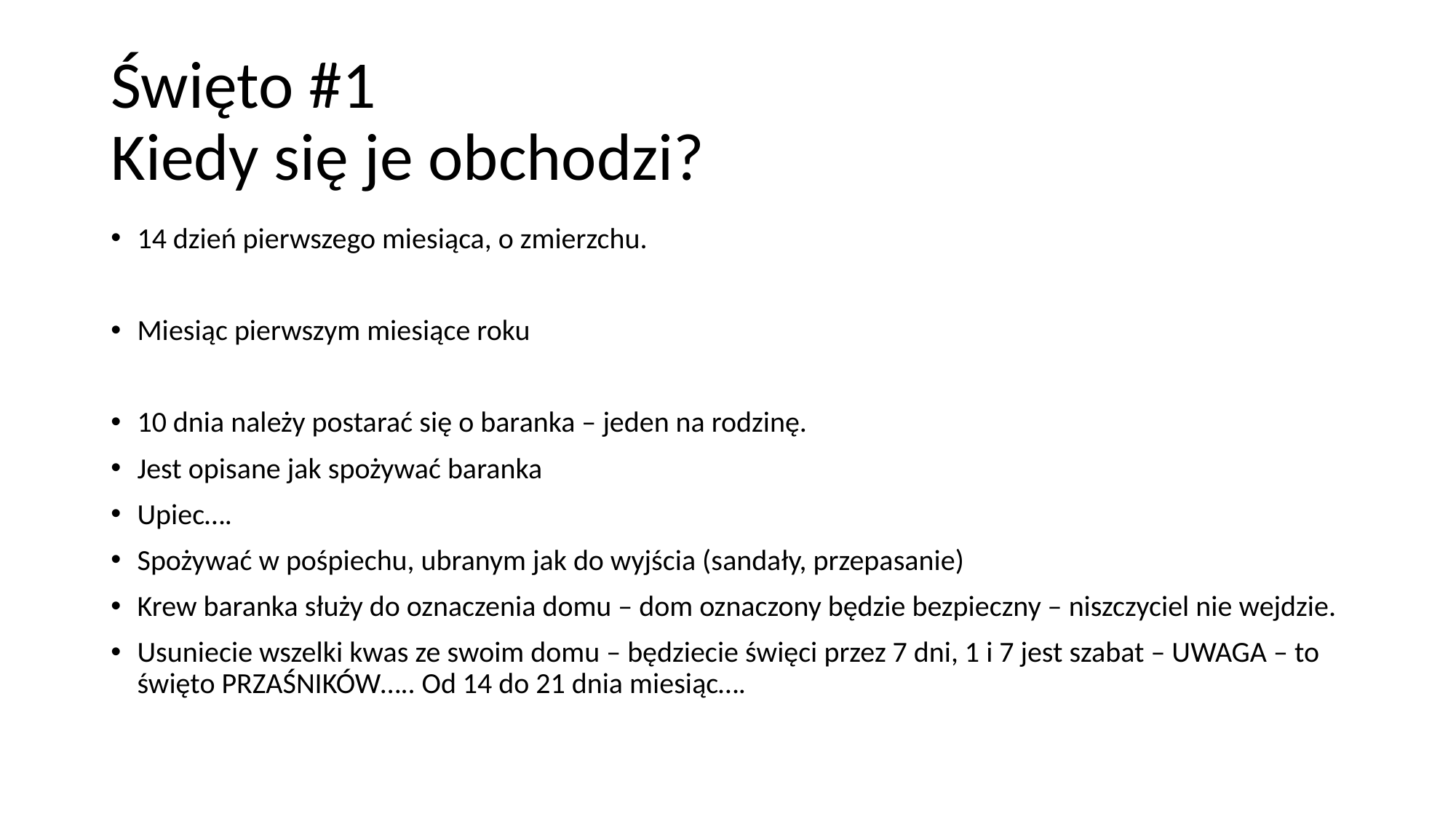

# Święto #1 Kiedy się je obchodzi?
14 dzień pierwszego miesiąca, o zmierzchu.

Miesiąc pierwszym miesiące roku

10 dnia należy postarać się o baranka – jeden na rodzinę.
Jest opisane jak spożywać baranka
Upiec….
Spożywać w pośpiechu, ubranym jak do wyjścia (sandały, przepasanie)
Krew baranka służy do oznaczenia domu – dom oznaczony będzie bezpieczny – niszczyciel nie wejdzie.
Usuniecie wszelki kwas ze swoim domu – będziecie święci przez 7 dni, 1 i 7 jest szabat – UWAGA – to święto PRZAŚNIKÓW….. Od 14 do 21 dnia miesiąc….